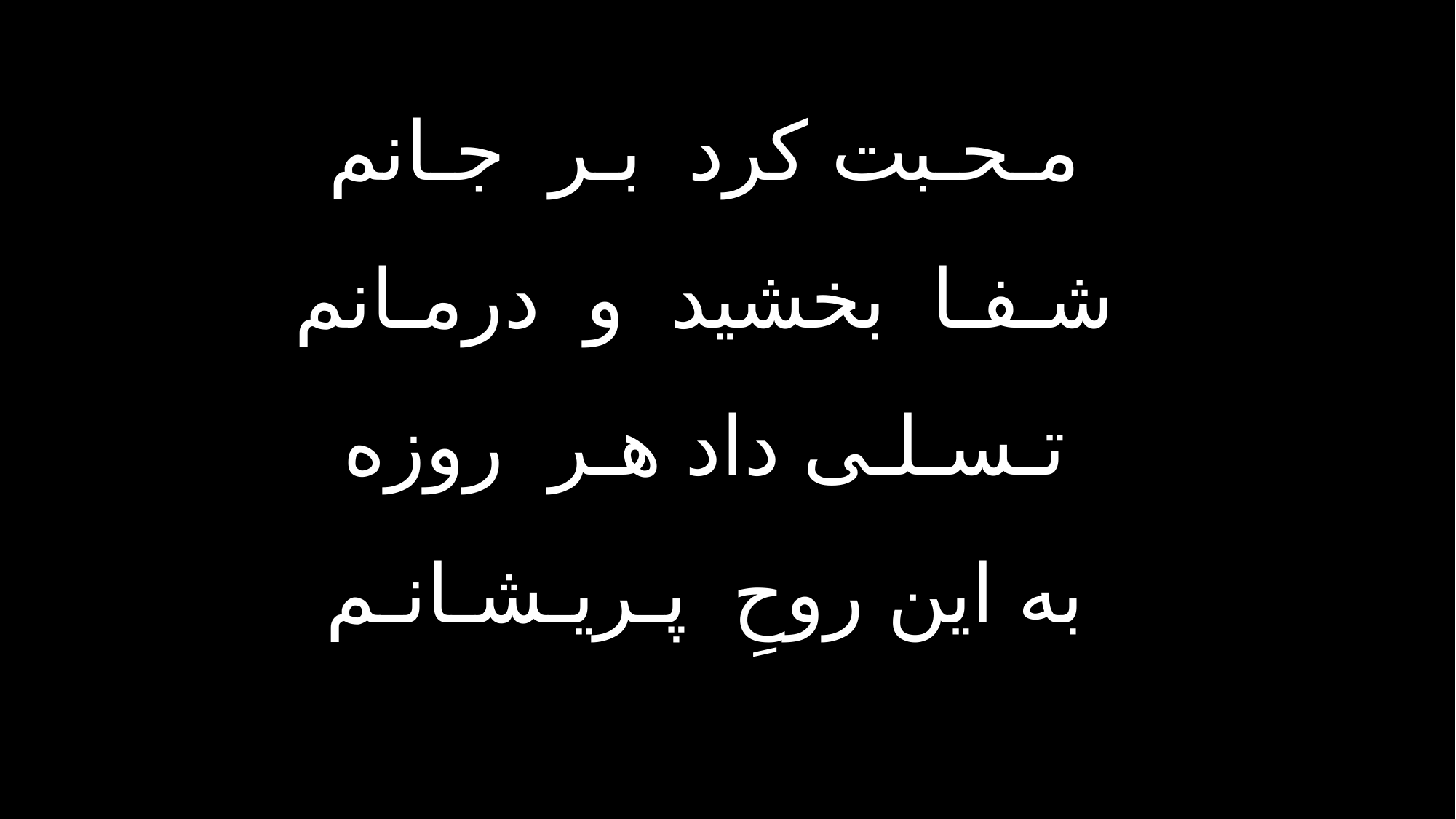

مـحـبت کرد  بـر  جـانم
  شـفـا  بخشید  و  درمـانم
  تـسـلـی داد هـر  روزه
  به این روحِ  پـریـشـانـم